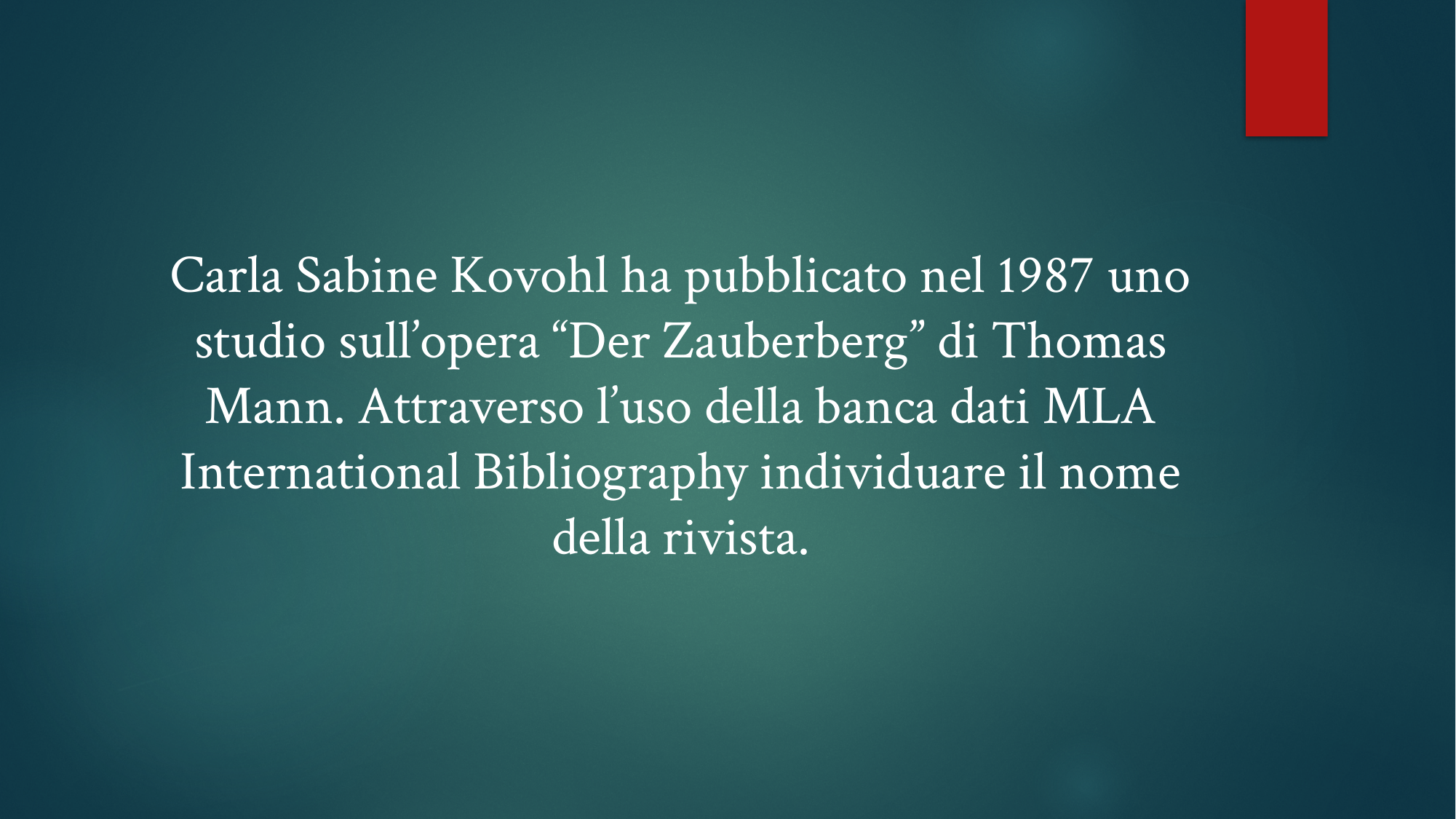

#
Carla Sabine Kovohl ha pubblicato nel 1987 uno studio sull’opera “Der Zauberberg” di Thomas Mann. Attraverso l’uso della banca dati MLA International Bibliography individuare il nome della rivista.